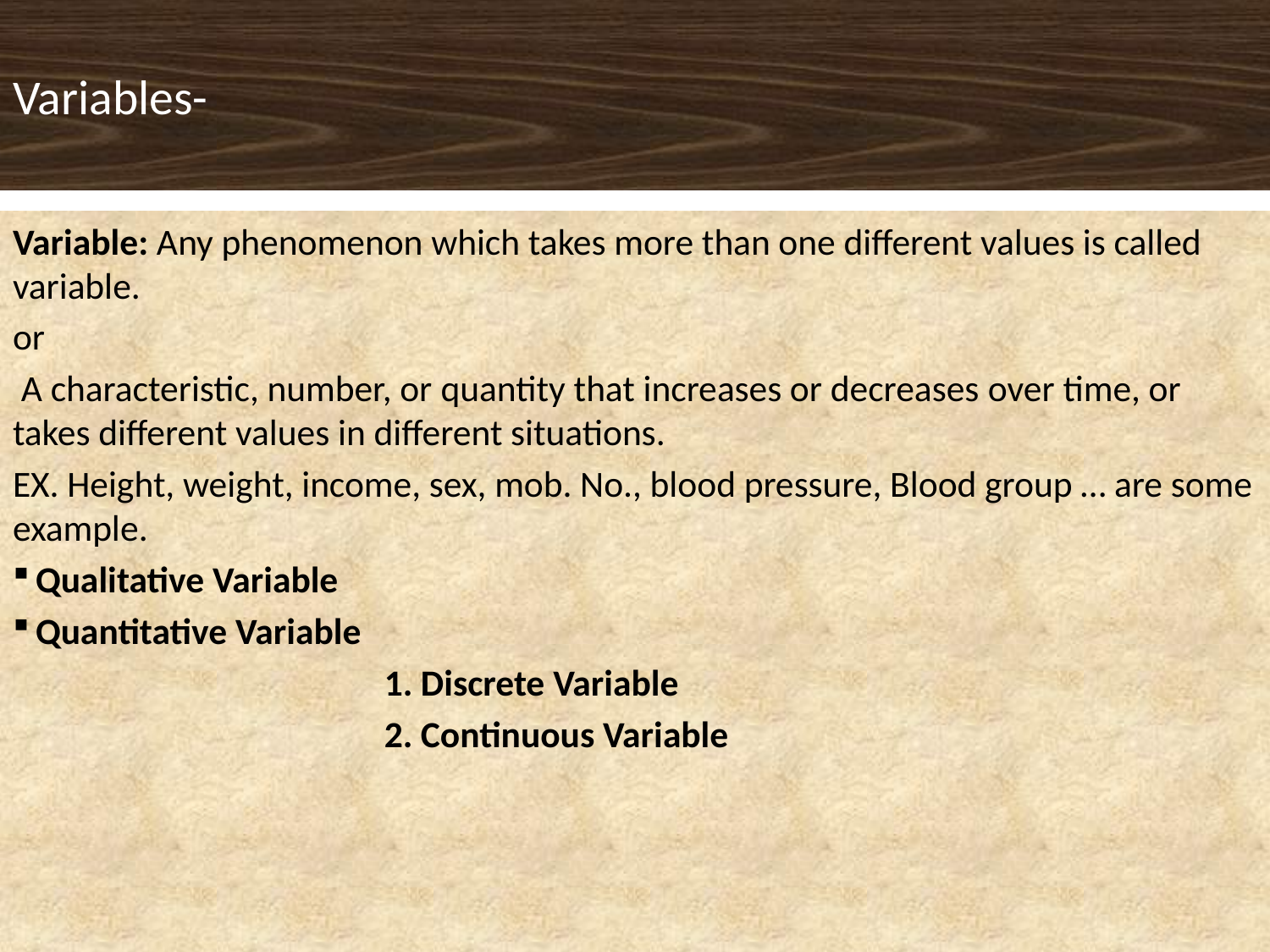

# Variables-
Variable: Any phenomenon which takes more than one different values is called variable.
or
 A characteristic, number, or quantity that increases or decreases over time, or takes different values in different situations.
EX. Height, weight, income, sex, mob. No., blood pressure, Blood group … are some example.
 Qualitative Variable
 Quantitative Variable
                                             1. Discrete Variable
                                             2. Continuous Variable